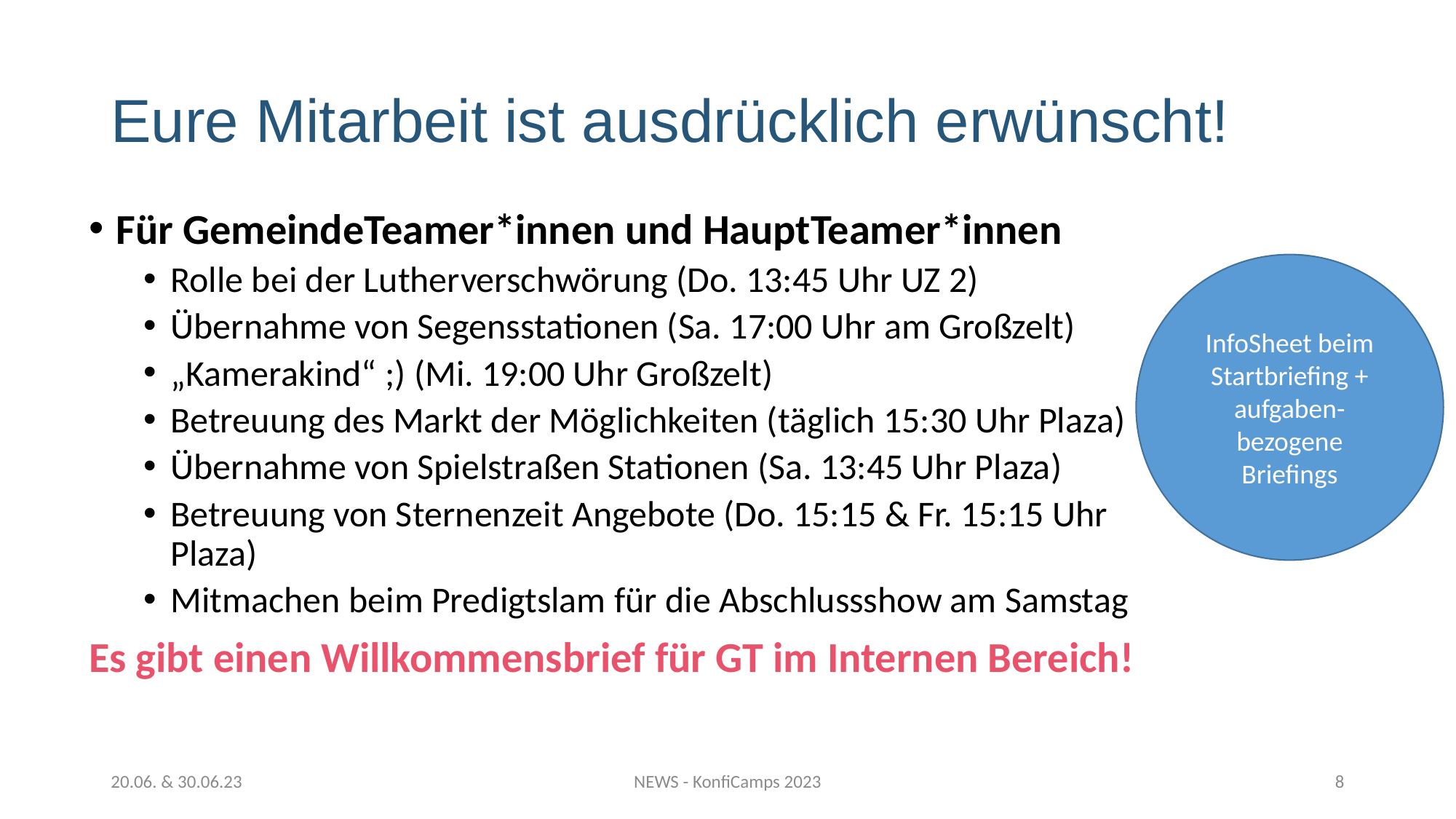

# Eure Mitarbeit ist ausdrücklich erwünscht!
Für GemeindeTeamer*innen und HauptTeamer*innen
Rolle bei der Lutherverschwörung (Do. 13:45 Uhr UZ 2)
Übernahme von Segensstationen (Sa. 17:00 Uhr am Großzelt)
„Kamerakind“ ;) (Mi. 19:00 Uhr Großzelt)
Betreuung des Markt der Möglichkeiten (täglich 15:30 Uhr Plaza)
Übernahme von Spielstraßen Stationen (Sa. 13:45 Uhr Plaza)
Betreuung von Sternenzeit Angebote (Do. 15:15 & Fr. 15:15 Uhr Plaza)
Mitmachen beim Predigtslam für die Abschlussshow am Samstag
Es gibt einen Willkommensbrief für GT im Internen Bereich!

InfoSheet beim Startbriefing + aufgaben-bezogene Briefings
20.06. & 30.06.23
NEWS - KonfiCamps 2023
8